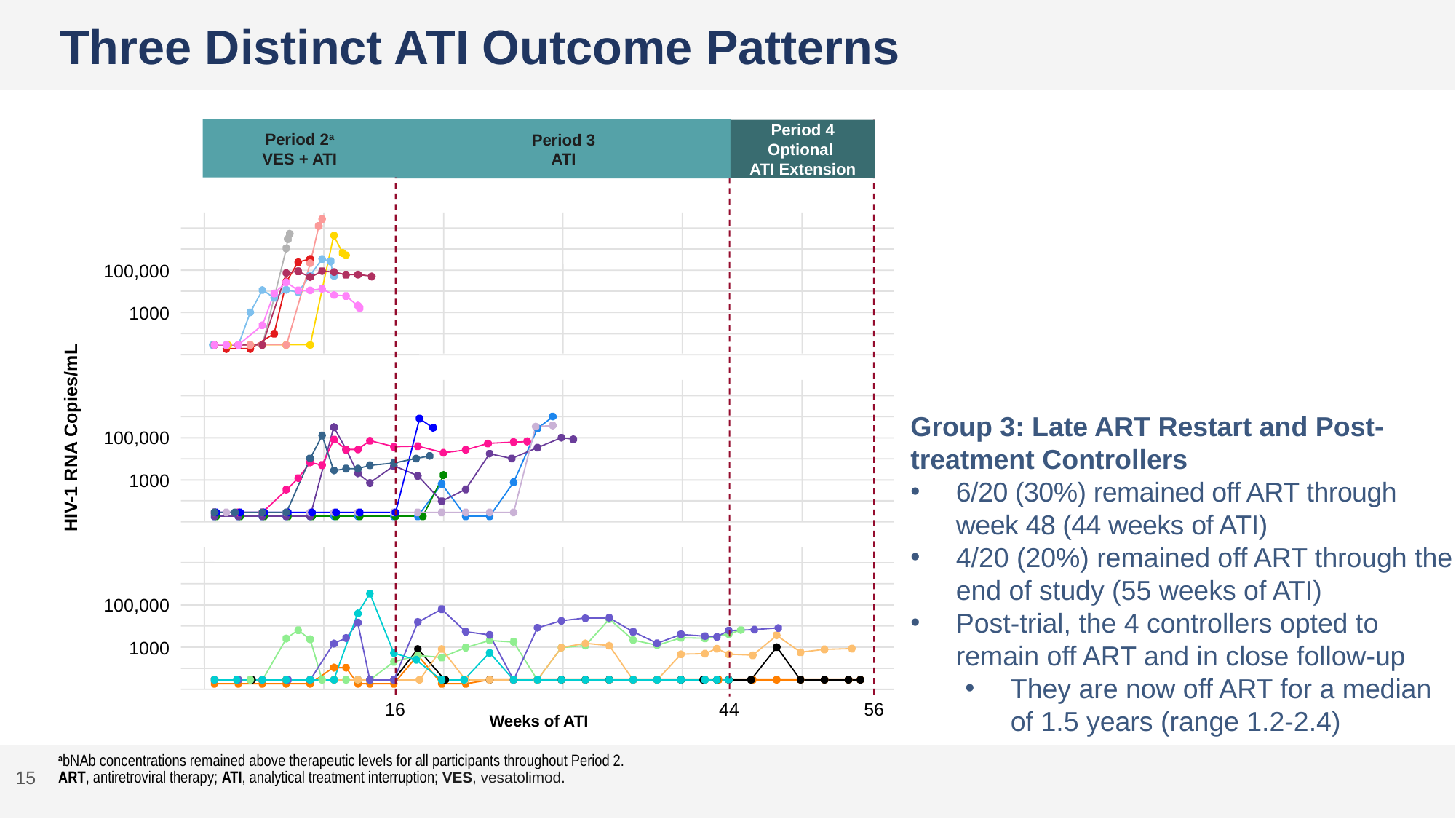

# Three Distinct ATI Outcome Patterns

Period 2a
VES + ATI
Period 3
ATI
Period 4
Optional
ATI Extension

100,000
1000
Group 3: Late ART Restart and Post-treatment Controllers
6/20 (30%) remained off ART through week 48 (44 weeks of ATI)
4/20 (20%) remained off ART through the end of study (55 weeks of ATI)
Post-trial, the 4 controllers opted to remain off ART and in close follow-up
They are now off ART for a median of 1.5 years (range 1.2-2.4)

100,000
HIV-1 RNA Copies/mL

1000

100,000

1000

16
44
56
Weeks of ATI
abNAb concentrations remained above therapeutic levels for all participants throughout Period 2.
ART, antiretroviral therapy; ATI, analytical treatment interruption; VES, vesatolimod.
15